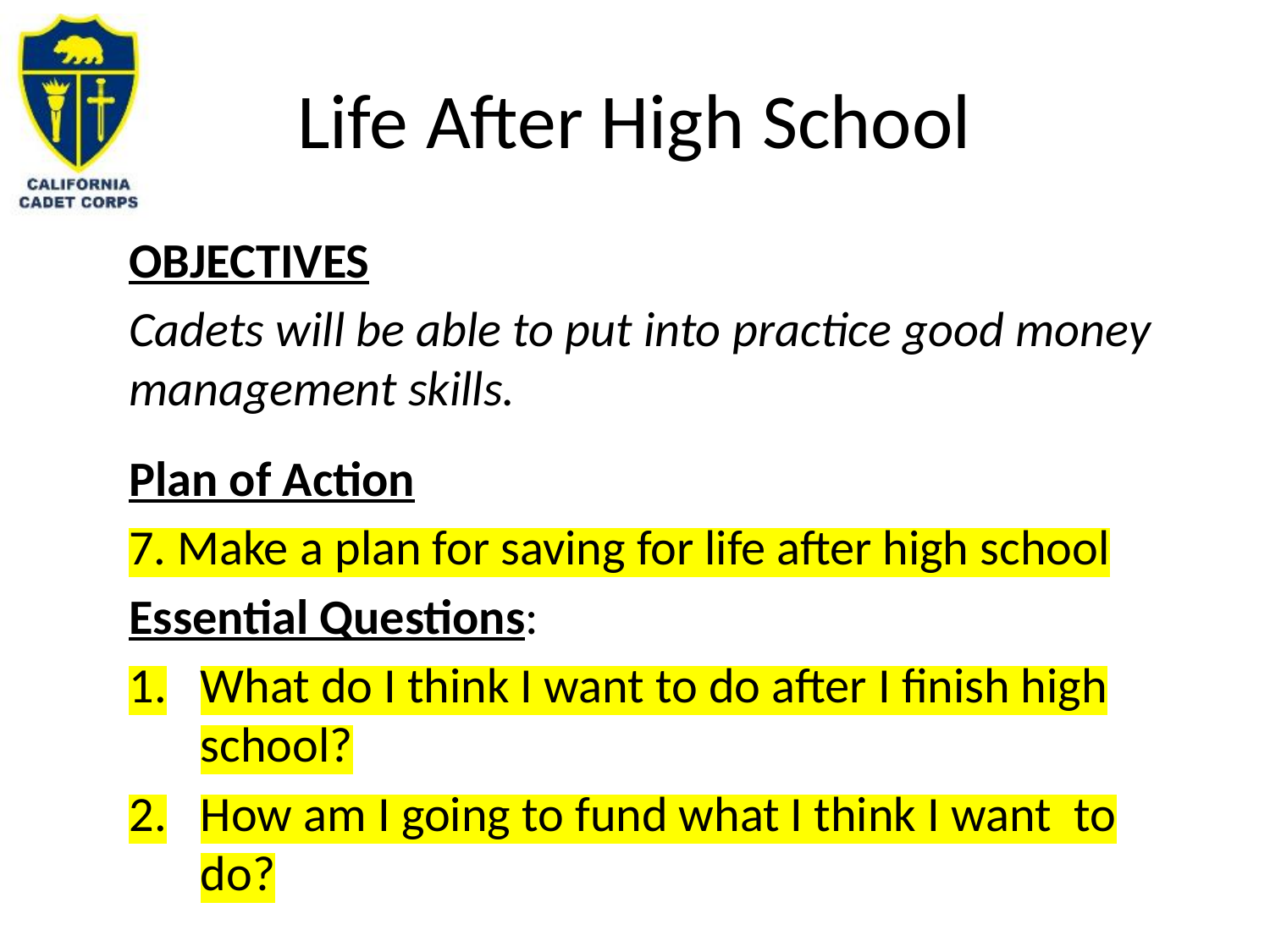

# Life After High School
OBJECTIVES
Cadets will be able to put into practice good money management skills.
Plan of Action
7. Make a plan for saving for life after high school
Essential Questions:
What do I think I want to do after I finish high school?
How am I going to fund what I think I want  to do?